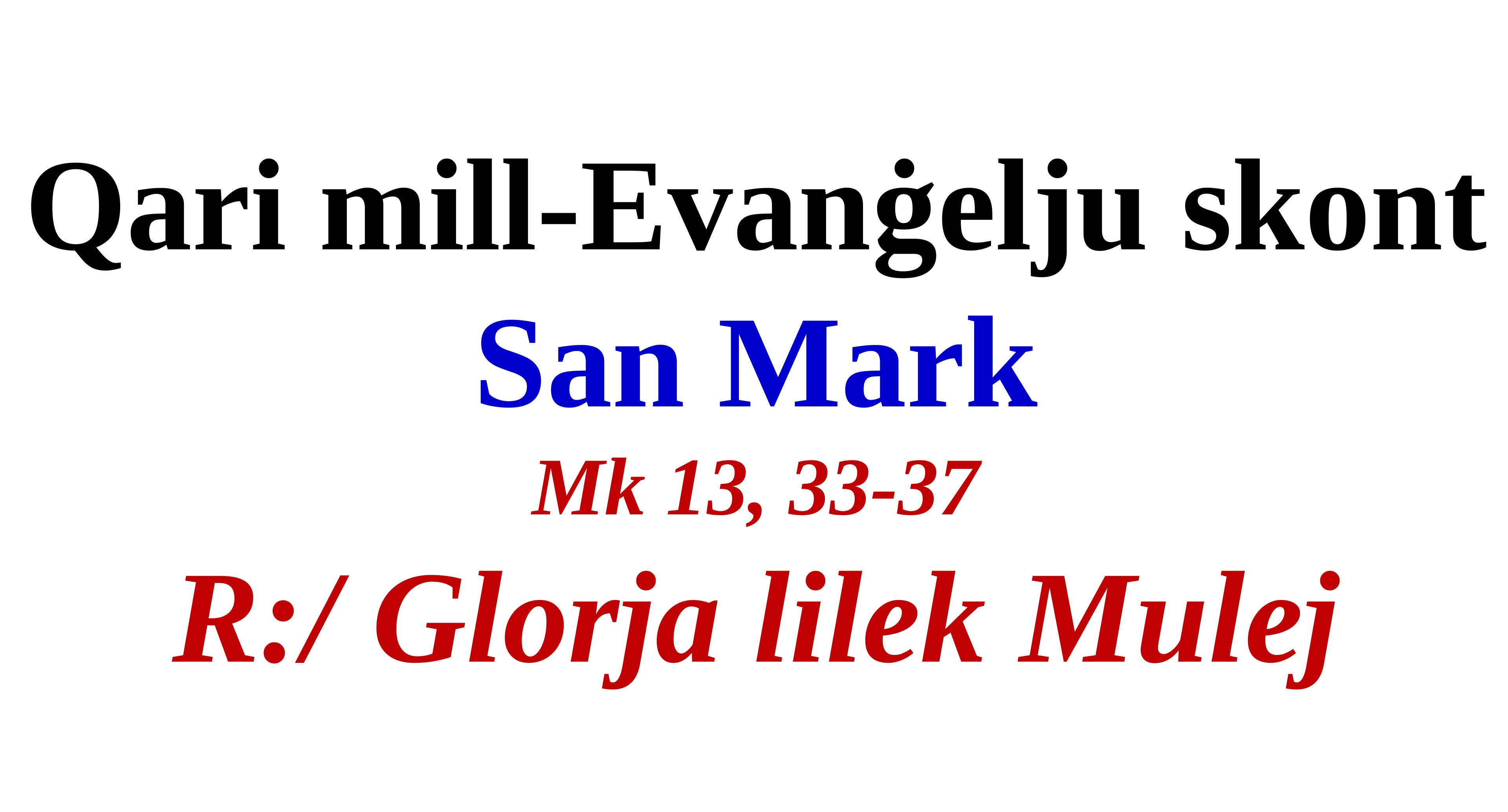

Qari mill-Evanġelju skont
San Mark
Mk 13, 33-37
R:/ Glorja lilek Mulej